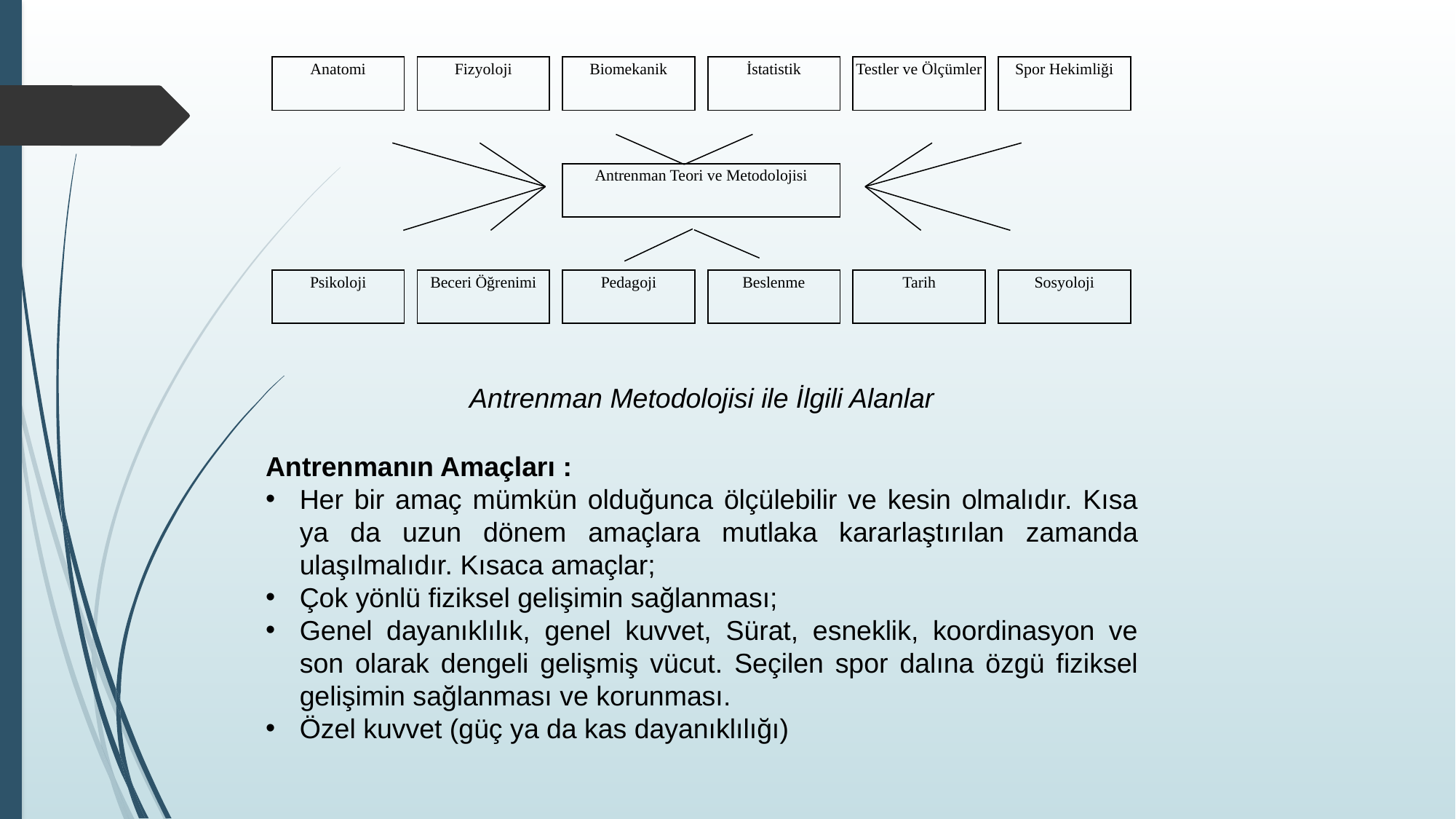

| Anatomi |  | Fizyoloji |  | Biomekanik |  | İstatistik |  | Testler ve Ölçümler |  | Spor Hekimliği |
| --- | --- | --- | --- | --- | --- | --- | --- | --- | --- | --- |
|  |  |  |  |  |  |  |  |  |  |  |
|  |  |  |  | Antrenman Teori ve Metodolojisi |  |  |  |  |  |  |
|  |  |  |  |  |  |  |  |  |  |  |
| Psikoloji |  | Beceri Öğrenimi |  | Pedagoji |  | Beslenme |  | Tarih |  | Sosyoloji |
Antrenman Metodolojisi ile İlgili Alanlar
Antrenmanın Amaçları :
Her bir amaç mümkün olduğunca ölçülebilir ve kesin olmalıdır. Kısa ya da uzun dönem amaçlara mutlaka kararlaştırılan zamanda ulaşılmalıdır. Kısaca amaçlar;
Çok yönlü fiziksel gelişimin sağlanması;
Genel dayanıklılık, genel kuvvet, Sürat, esneklik, koordinasyon ve son olarak dengeli gelişmiş vücut. Seçilen spor dalına özgü fiziksel gelişimin sağlanması ve korunması.
Özel kuvvet (güç ya da kas dayanıklılığı)